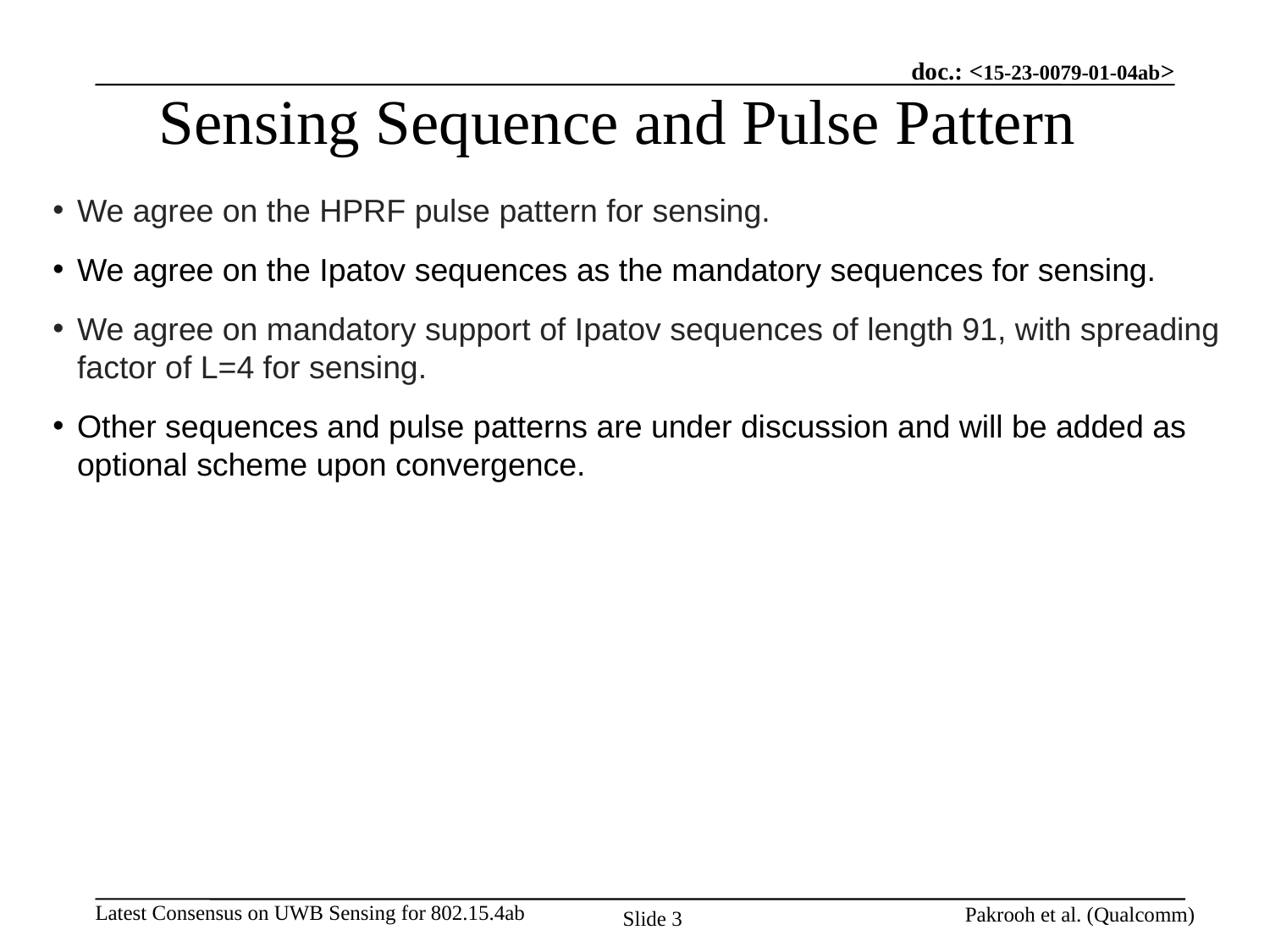

# Sensing Sequence and Pulse Pattern
We agree on the HPRF pulse pattern for sensing.
We agree on the Ipatov sequences as the mandatory sequences for sensing.
We agree on mandatory support of Ipatov sequences of length 91, with spreading factor of L=4 for sensing.
Other sequences and pulse patterns are under discussion and will be added as optional scheme upon convergence.

Pakrooh et al. (Qualcomm)
Slide 3